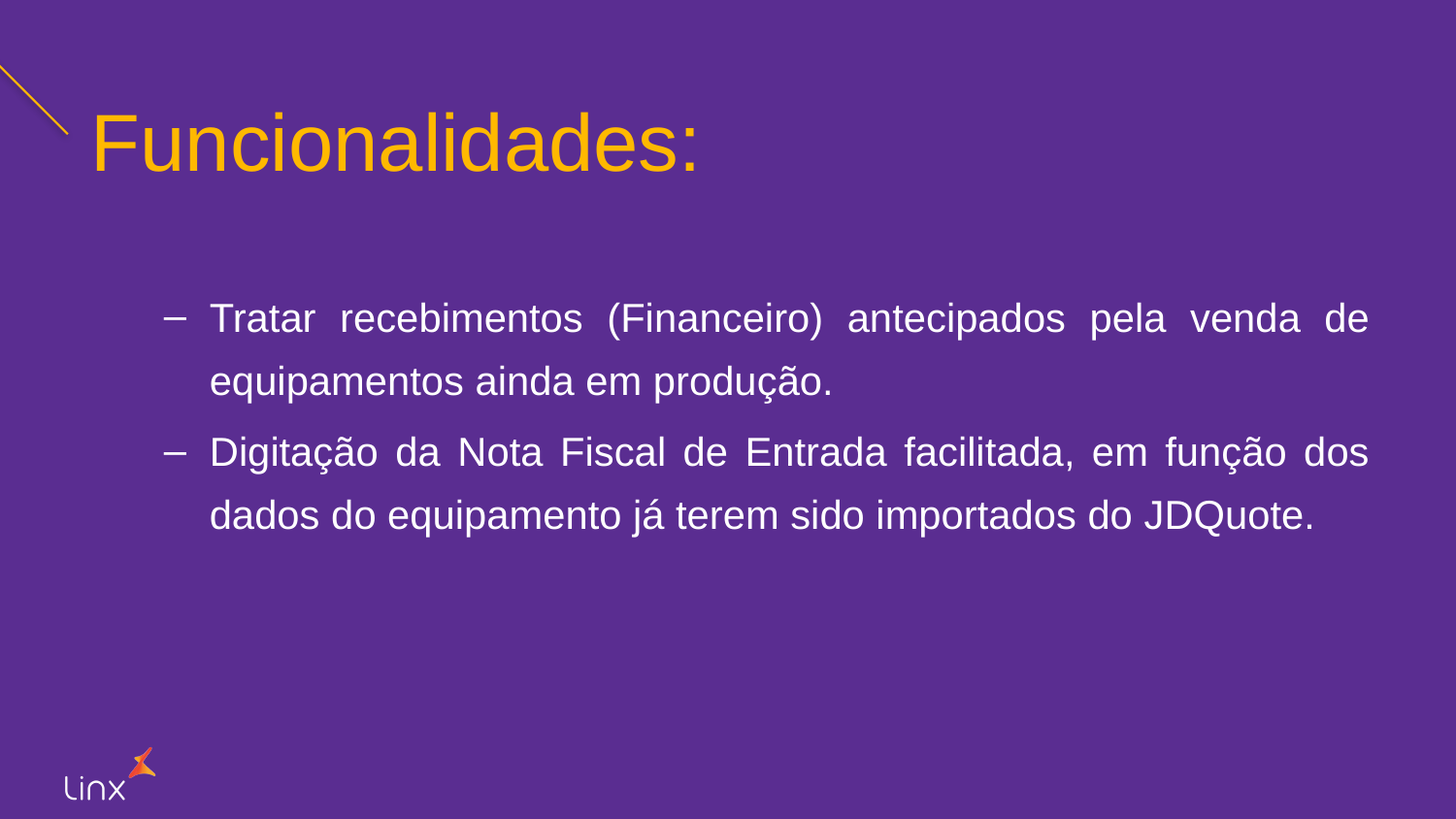

# Funcionalidades:
Tratar recebimentos (Financeiro) antecipados pela venda de equipamentos ainda em produção.
Digitação da Nota Fiscal de Entrada facilitada, em função dos dados do equipamento já terem sido importados do JDQuote.